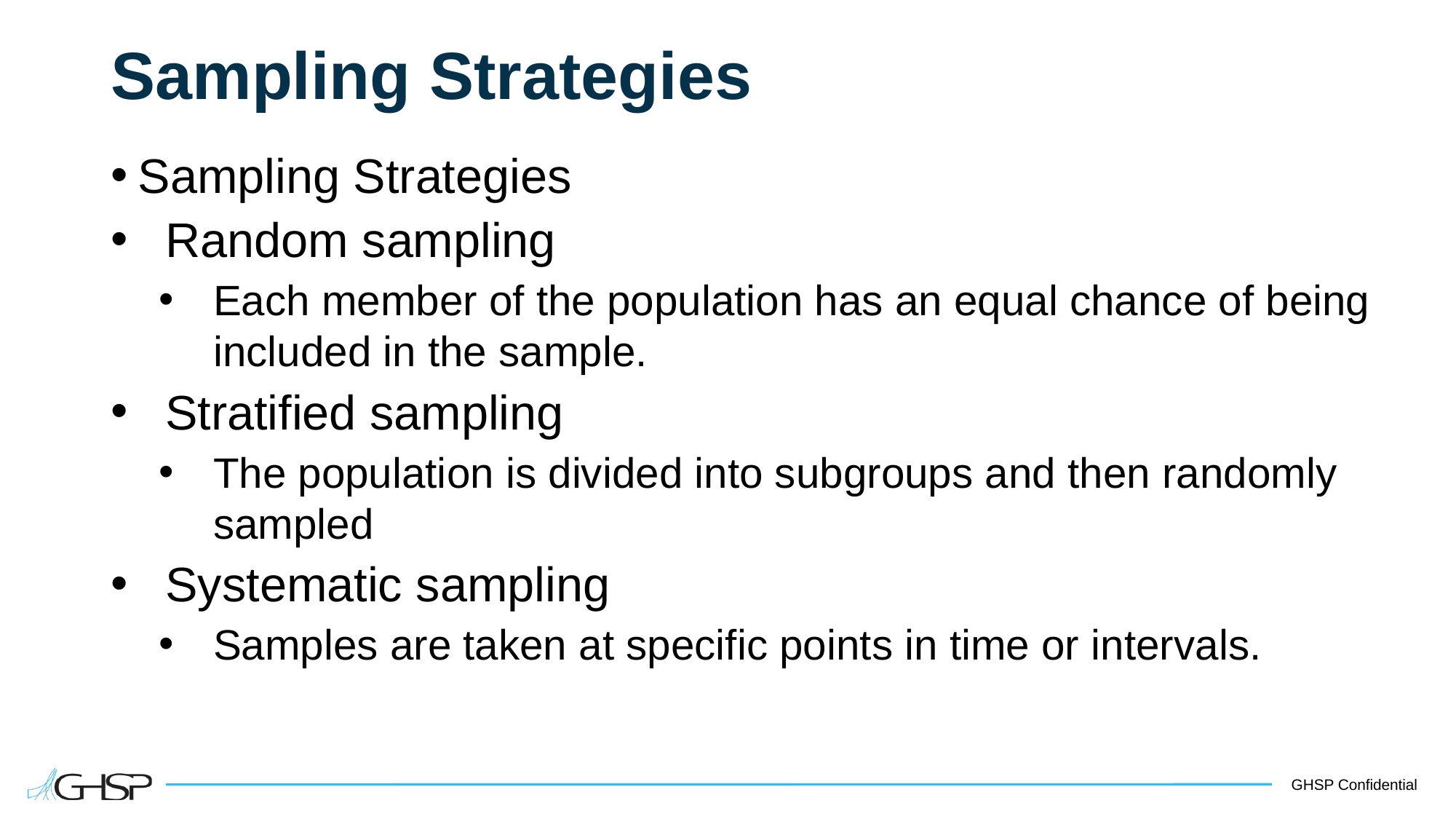

# Sampling Strategies
Sampling Strategies
Random sampling
Each member of the population has an equal chance of being included in the sample.
Stratified sampling
The population is divided into subgroups and then randomly sampled
Systematic sampling
Samples are taken at specific points in time or intervals.